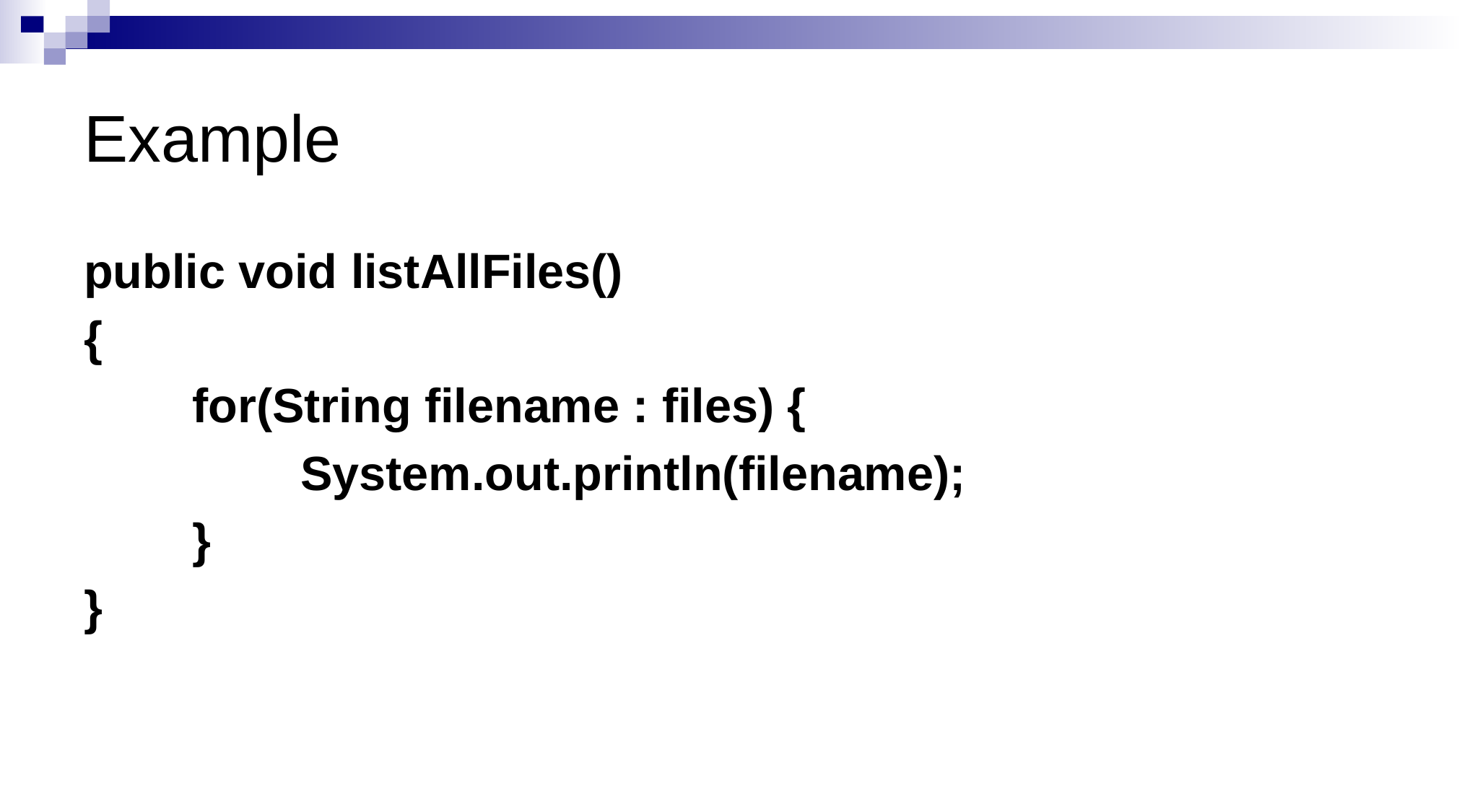

# Example
public void listAllFiles()
{
	for(String filename : files) {
		System.out.println(filename);
	}
}